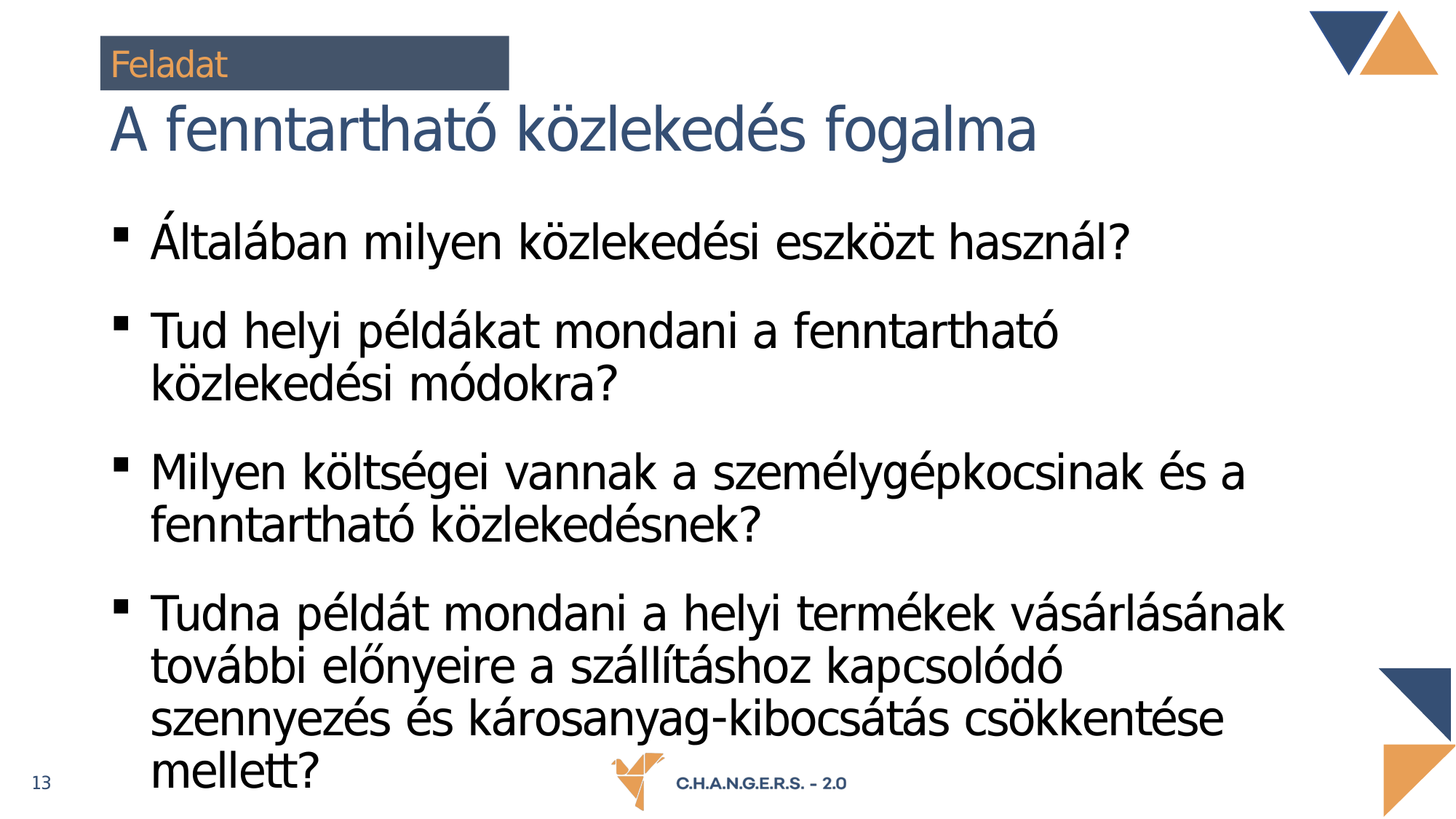

Feladat
# A fenntartható közlekedés fogalma
Általában milyen közlekedési eszközt használ?
Tud helyi példákat mondani a fenntartható közlekedési módokra?
Milyen költségei vannak a személygépkocsinak és a fenntartható közlekedésnek?
Tudna példát mondani a helyi termékek vásárlásának további előnyeire a szállításhoz kapcsolódó szennyezés és károsanyag-kibocsátás csökkentése mellett?